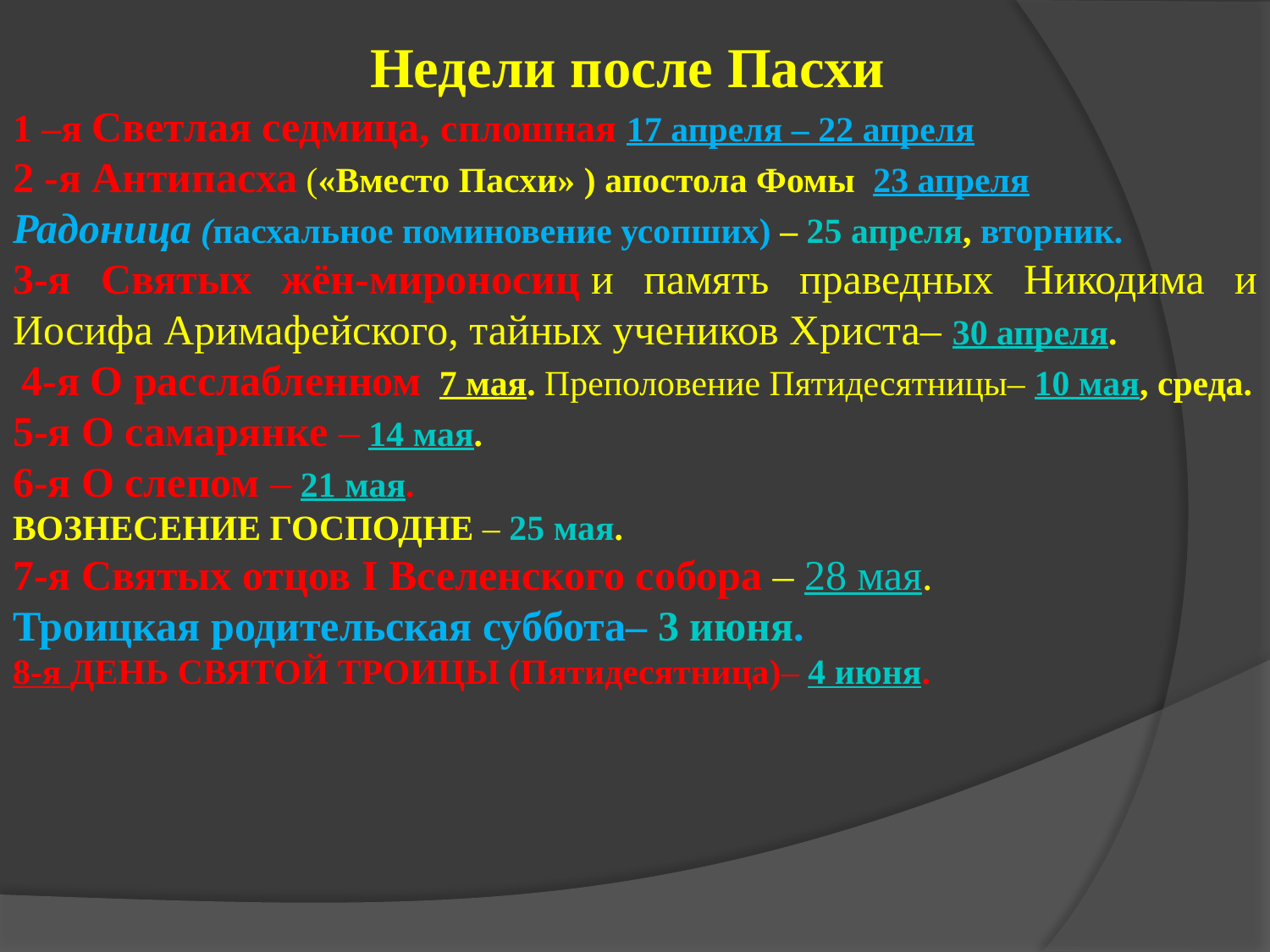

Недели после Пасхи
1 –я Светлая седмица, сплошная 17 апреля – 22 апреля
2 -я Антипасха («Вместо Пасхи» ) апостола Фомы  23 апреля
Радоница (пасхальное поминовение усопших) – 25 апреля, вторник.
3-я Святых жён-мироносиц и память праведных Никодима и Иосифа Аримафейского, тайных учеников Христа– 30 апреля.
 4-я О расслабленном  7 мая. Преполовение Пятидесятницы– 10 мая, среда.
5-я О самарянке – 14 мая.
6-я О слепом – 21 мая.
ВОЗНЕСЕНИЕ ГОСПОДНЕ – 25 мая.
7-я Святых отцов I Вселенского собора – 28 мая.
Троицкая родительская суббота– 3 июня.
8-я ДЕНЬ СВЯТОЙ ТРОИЦЫ (Пятидесятница)– 4 июня.